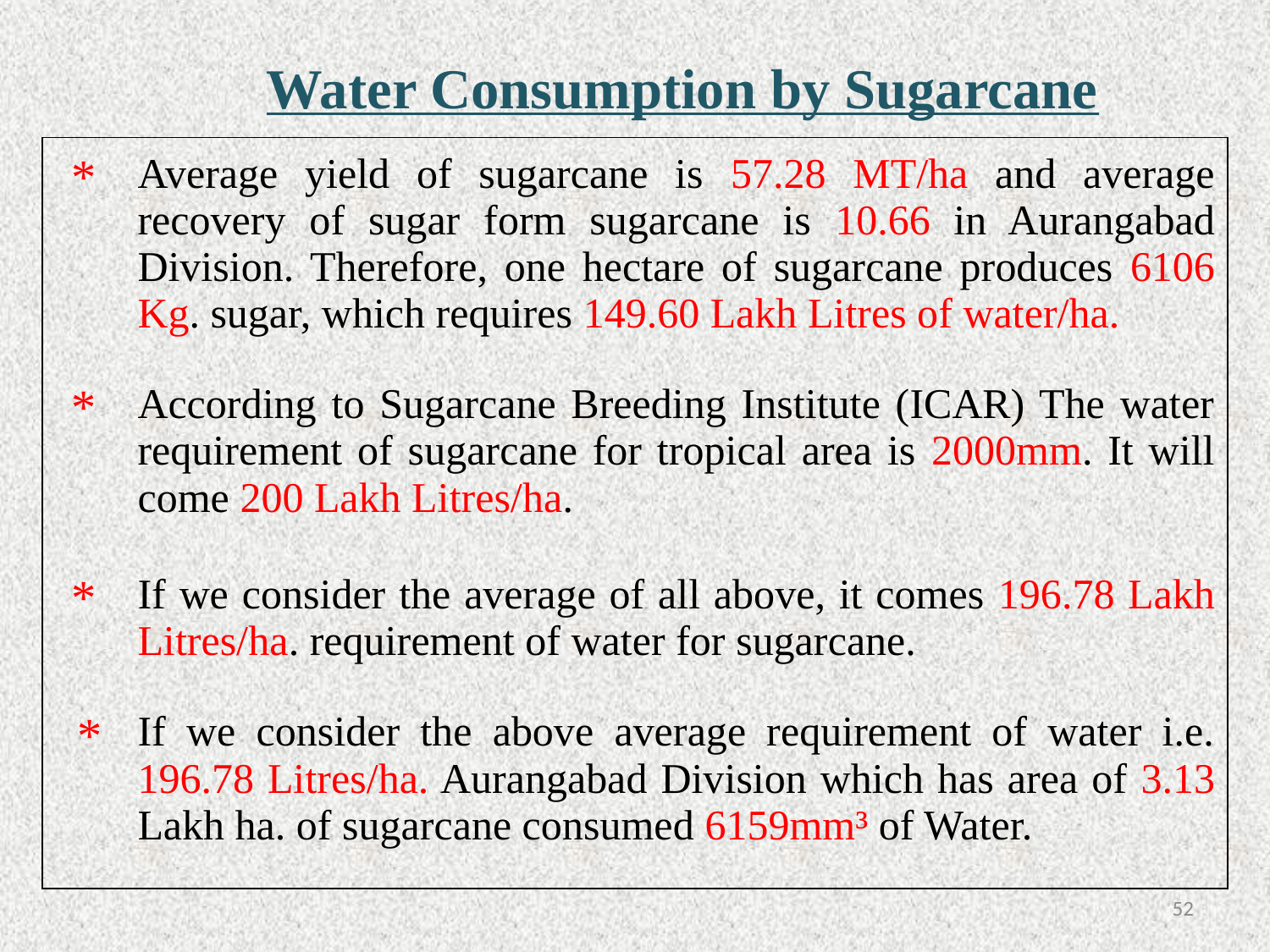

|  | Water Consumption by Sugarcane |
| --- | --- |
| \* | Average yield of sugarcane is 57.28 MT/ha and average recovery of sugar form sugarcane is 10.66 in Aurangabad Division. Therefore, one hectare of sugarcane produces 6106 Kg. sugar, which requires 149.60 Lakh Litres of water/ha. |
| \* | According to Sugarcane Breeding Institute (ICAR) The water requirement of sugarcane for tropical area is 2000mm. It will come 200 Lakh Litres/ha. |
| \* | If we consider the average of all above, it comes 196.78 Lakh Litres/ha. requirement of water for sugarcane. |
| \* | If we consider the above average requirement of water i.e. 196.78 Litres/ha. Aurangabad Division which has area of 3.13 Lakh ha. of sugarcane consumed 6159mm³ of Water. |
52